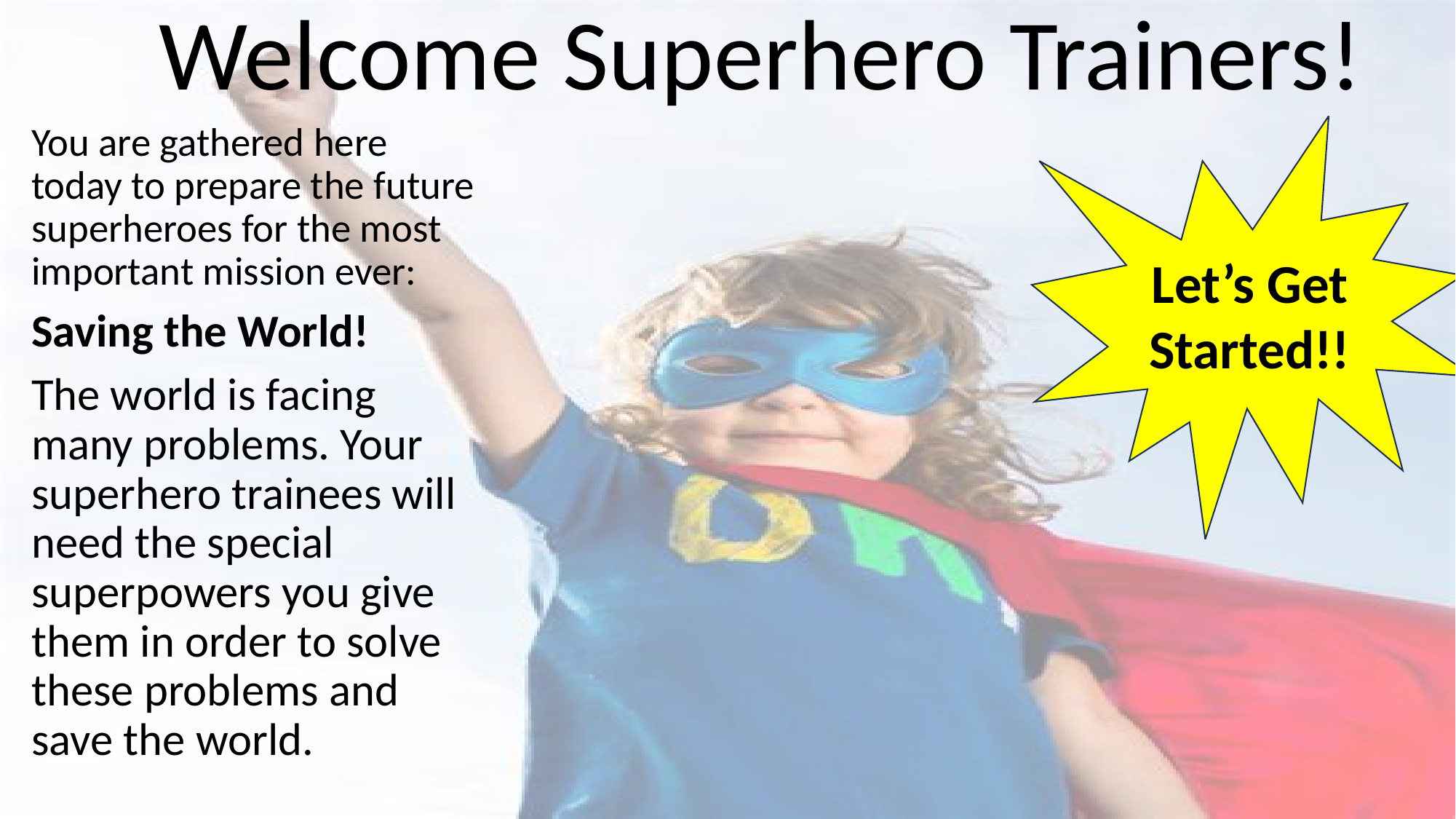

# Welcome Superhero Trainers!
You are gathered here today to prepare the future superheroes for the most important mission ever:
Saving the World!
The world is facing many problems. Your superhero trainees will need the special superpowers you give them in order to solve these problems and save the world.
Let’s Get Started!!